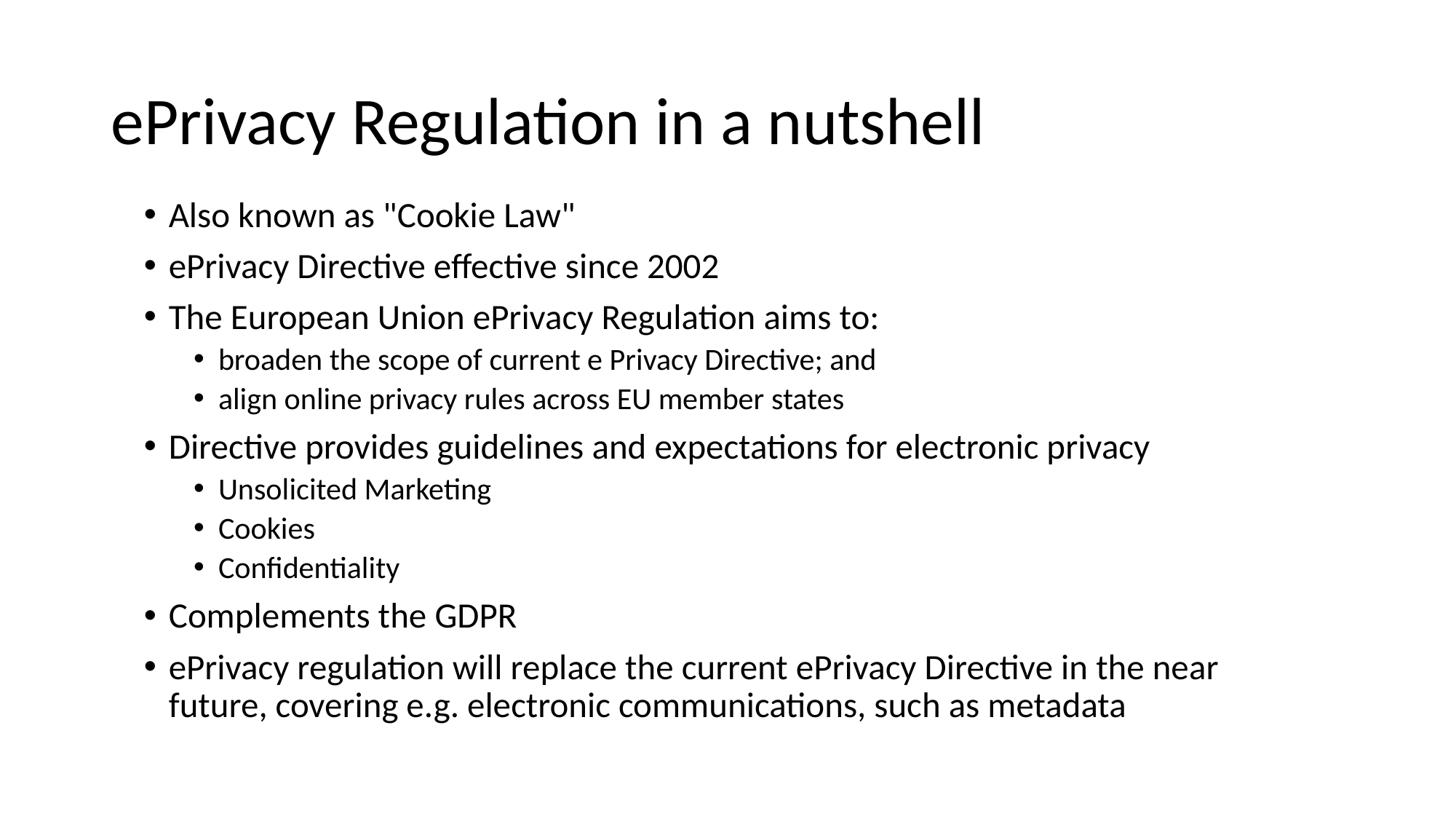

# ePrivacy Regulation in a nutshell
Also known as "Cookie Law"
ePrivacy Directive effective since 2002
The European Union ePrivacy Regulation aims to:
broaden the scope of current e Privacy Directive; and
align online privacy rules across EU member states
Directive provides guidelines and expectations for electronic privacy
Unsolicited Marketing
Cookies
Confidentiality
Complements the GDPR
ePrivacy regulation will replace the current ePrivacy Directive in the near future, covering e.g. electronic communications, such as metadata